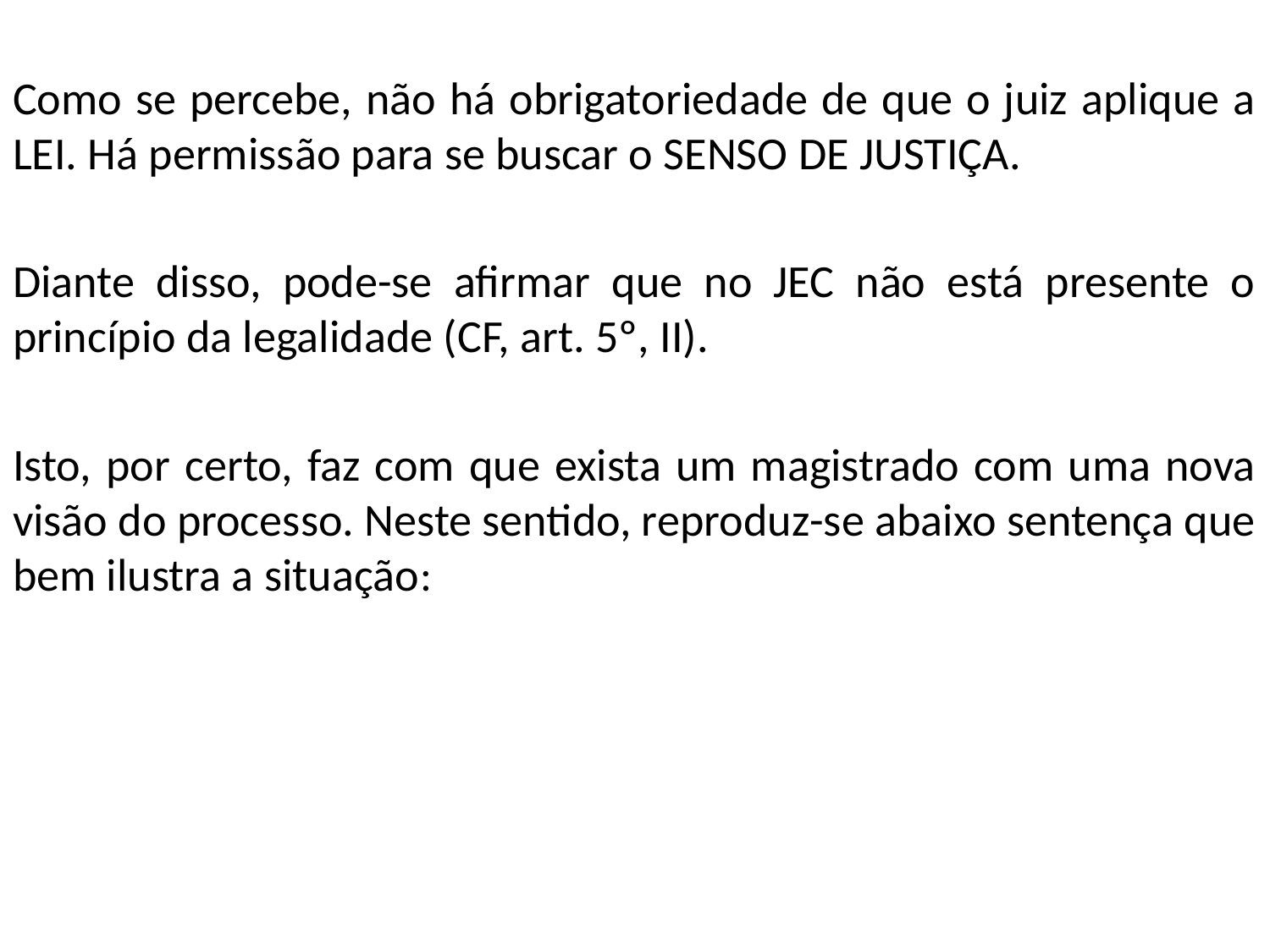

Como se percebe, não há obrigatoriedade de que o juiz aplique a LEI. Há permissão para se buscar o SENSO DE JUSTIÇA.

Diante disso, pode-se afirmar que no JEC não está presente o princípio da legalidade (CF, art. 5º, II).

Isto, por certo, faz com que exista um magistrado com uma nova visão do processo. Neste sentido, reproduz-se abaixo sentença que bem ilustra a situação: